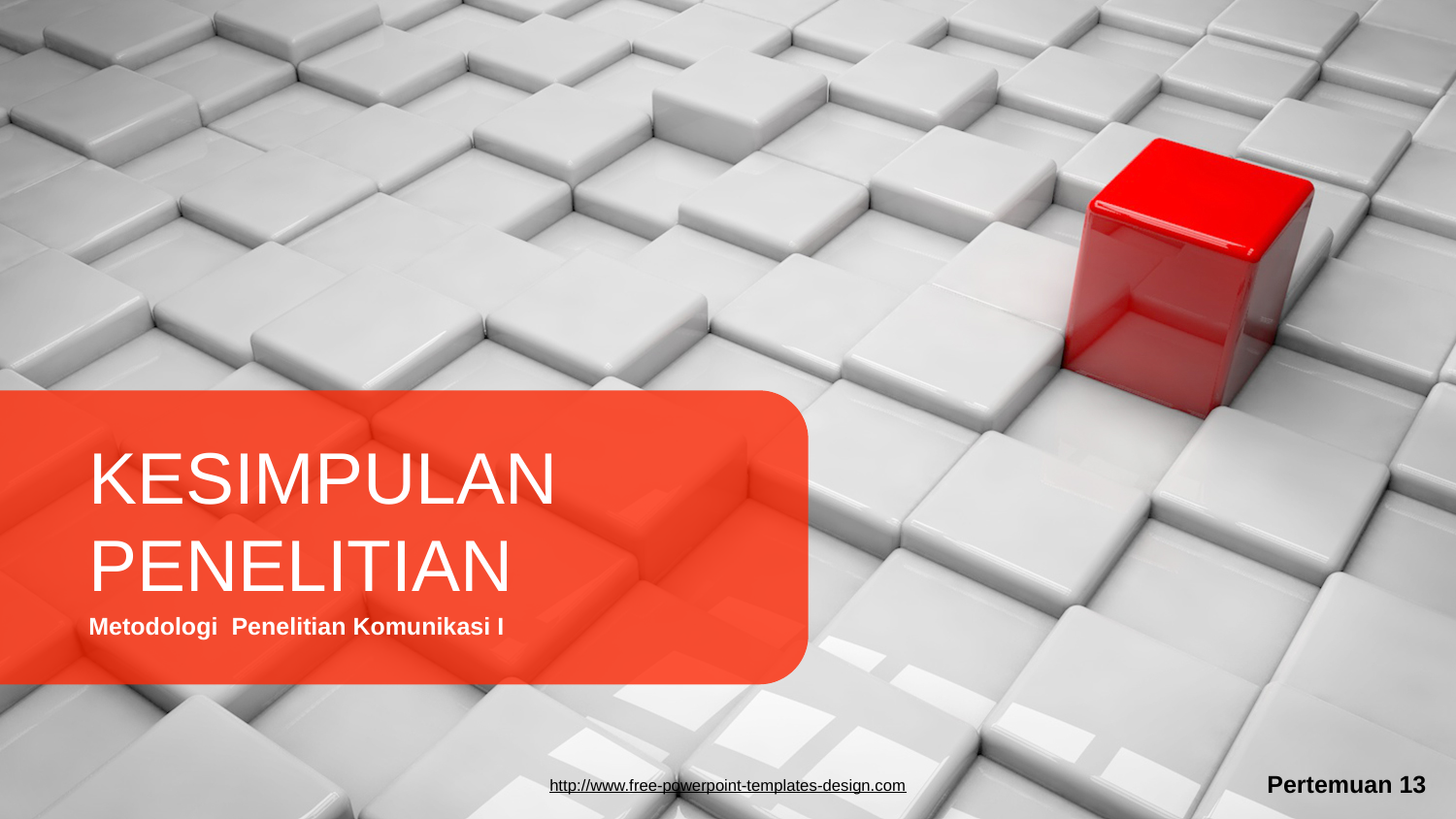

KESIMPULAN PENELITIAN
Metodologi  Penelitian Komunikasi I
Pertemuan 13
http://www.free-powerpoint-templates-design.com